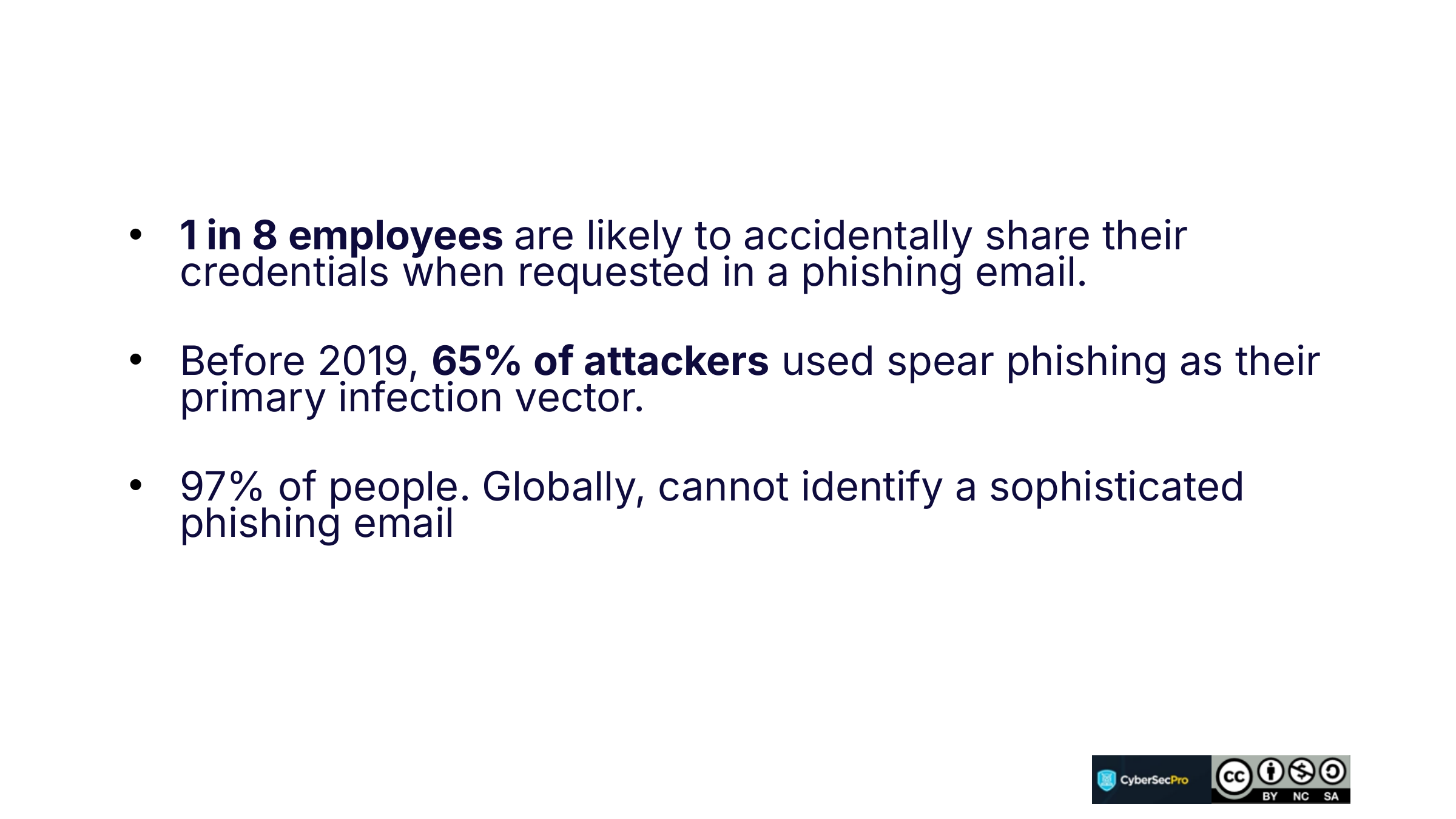

#
1 in 8 employees are likely to accidentally share their credentials when requested in a phishing email.
Before 2019, 65% of attackers used spear phishing as their primary infection vector.
97% of people. Globally, cannot identify a sophisticated phishing email